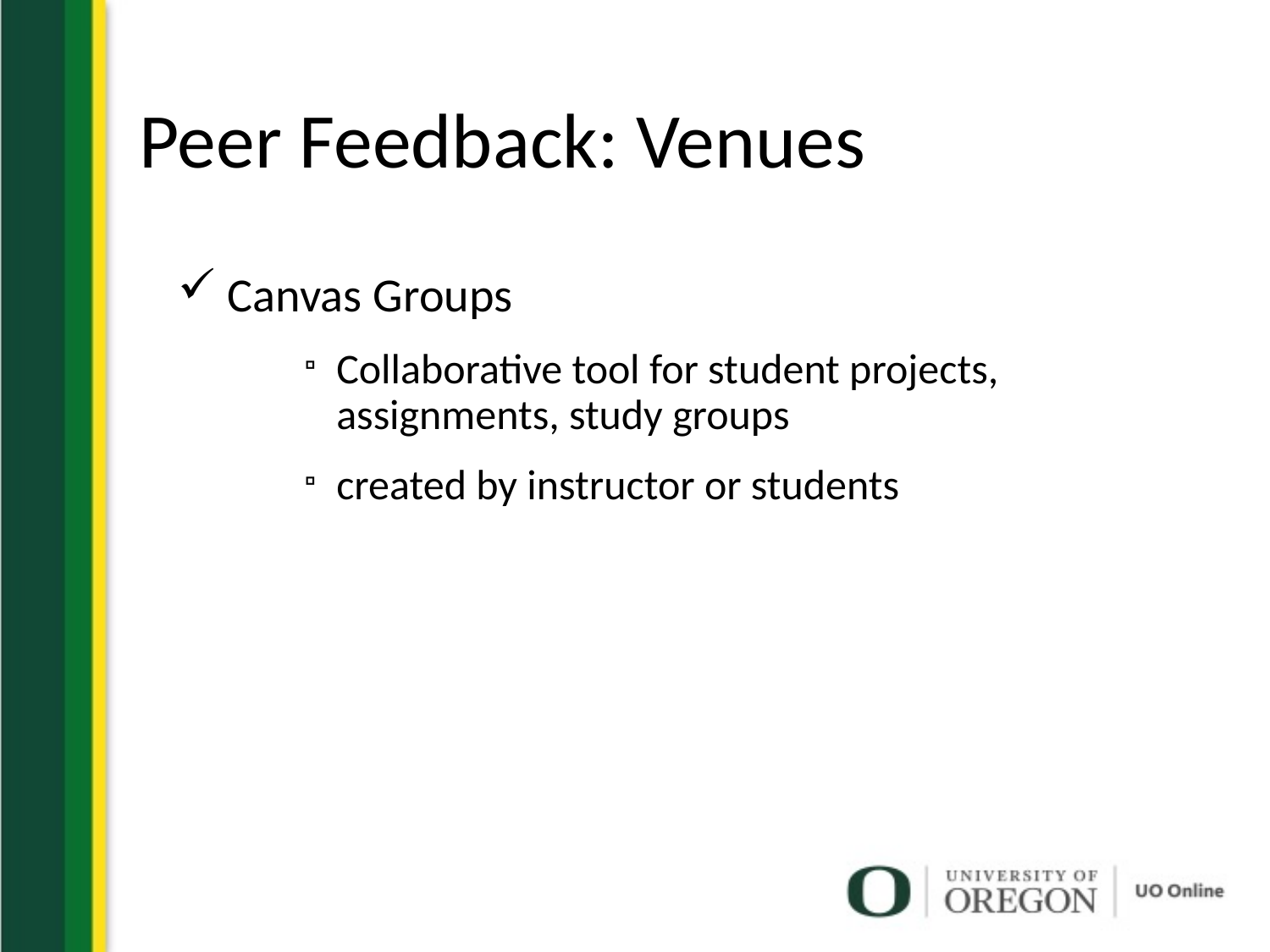

# Peer Feedback: Venues
 Canvas Groups
Collaborative tool for student projects, assignments, study groups
created by instructor or students